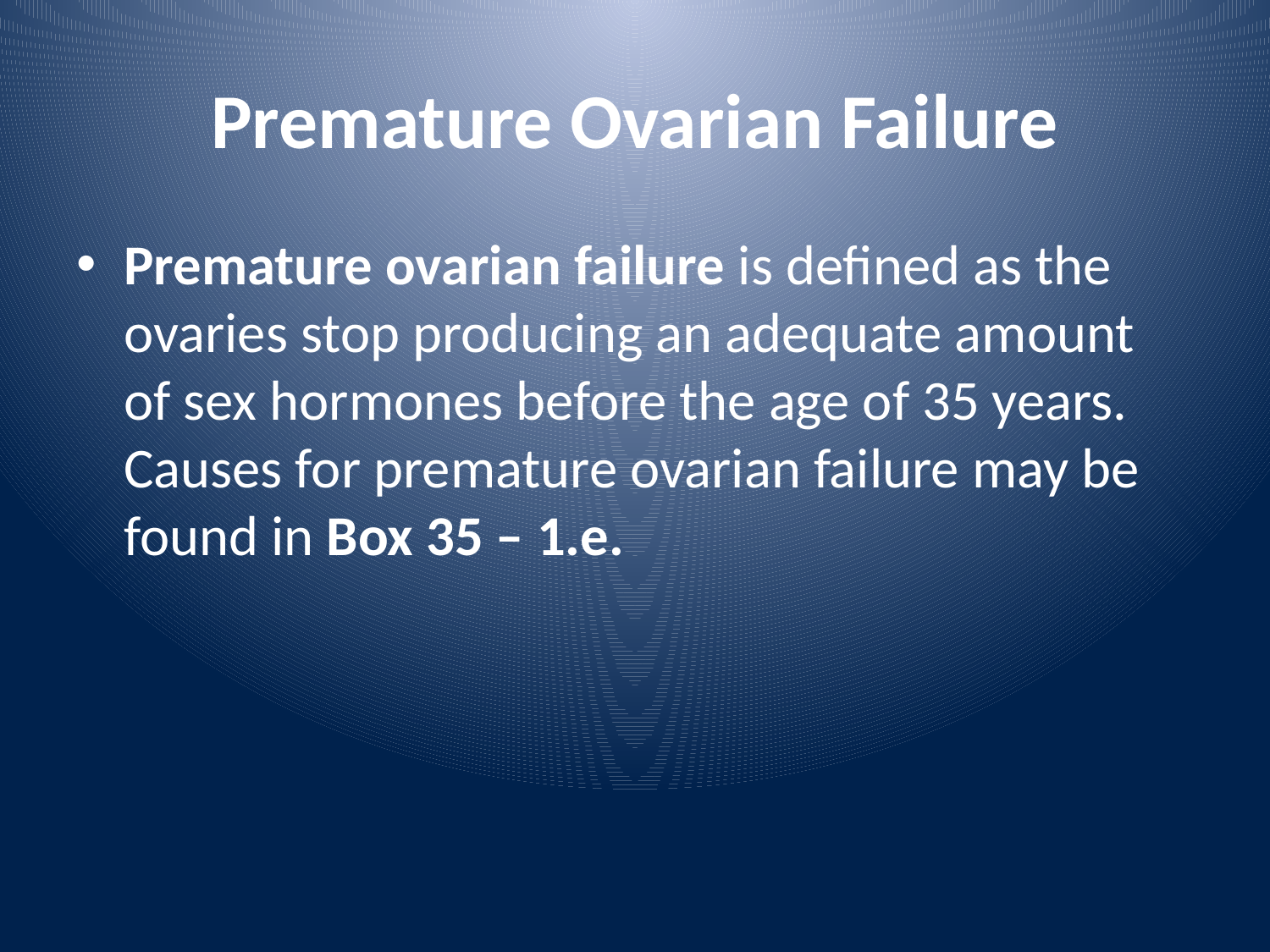

# Premature Ovarian Failure
Premature ovarian failure is defined as the ovaries stop producing an adequate amount of sex hormones before the age of 35 years. Causes for premature ovarian failure may be found in Box 35 – 1.e.